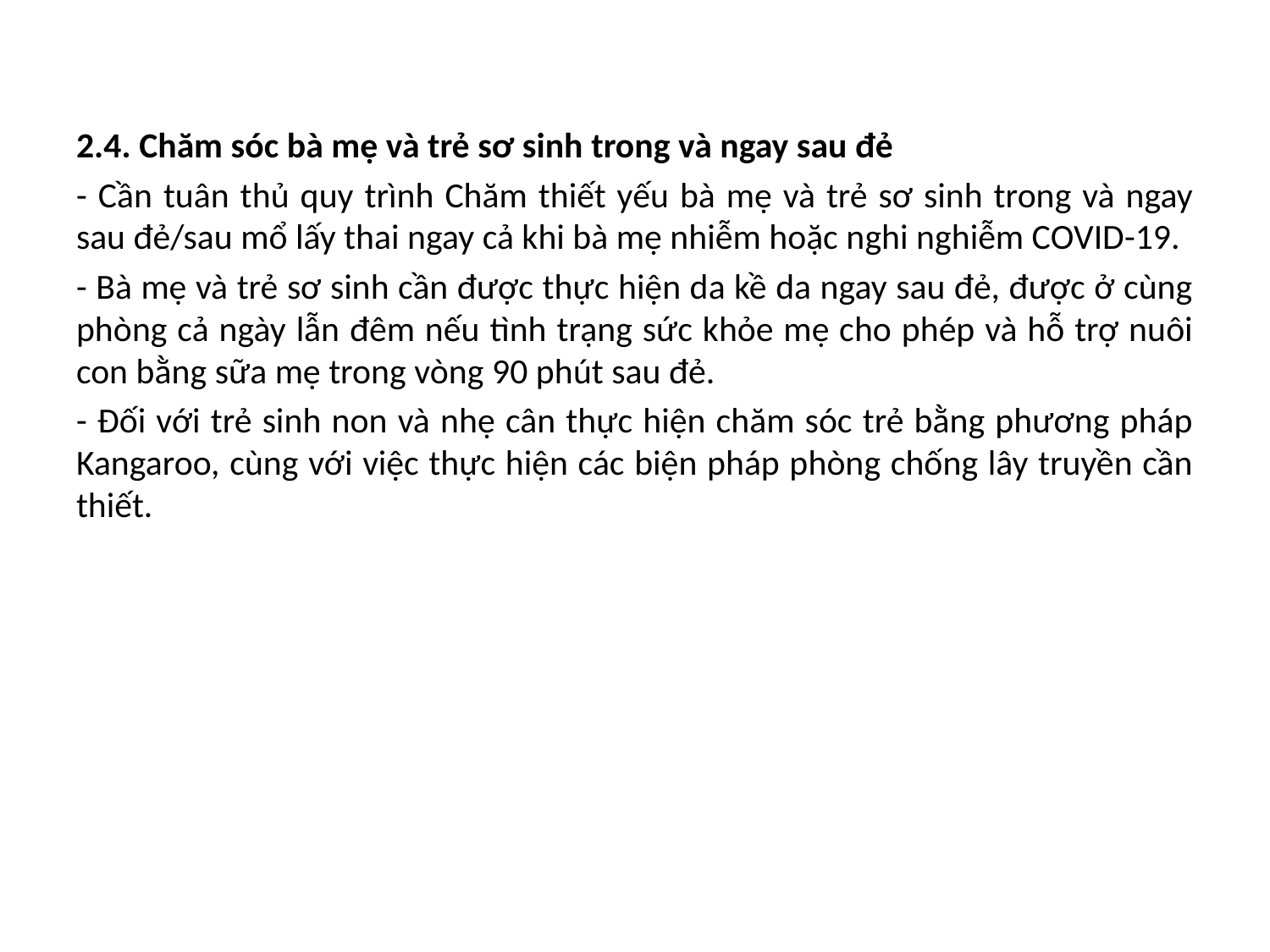

2.4. Chăm sóc bà mẹ và trẻ sơ sinh trong và ngay sau đẻ
- Cần tuân thủ quy trình Chăm thiết yếu bà mẹ và trẻ sơ sinh trong và ngay sau đẻ/sau mổ lấy thai ngay cả khi bà mẹ nhiễm hoặc nghi nghiễm COVID-19.
- Bà mẹ và trẻ sơ sinh cần được thực hiện da kề da ngay sau đẻ, được ở cùng phòng cả ngày lẫn đêm nếu tình trạng sức khỏe mẹ cho phép và hỗ trợ nuôi con bằng sữa mẹ trong vòng 90 phút sau đẻ.
- Đối với trẻ sinh non và nhẹ cân thực hiện chăm sóc trẻ bằng phương pháp Kangaroo, cùng với việc thực hiện các biện pháp phòng chống lây truyền cần thiết.